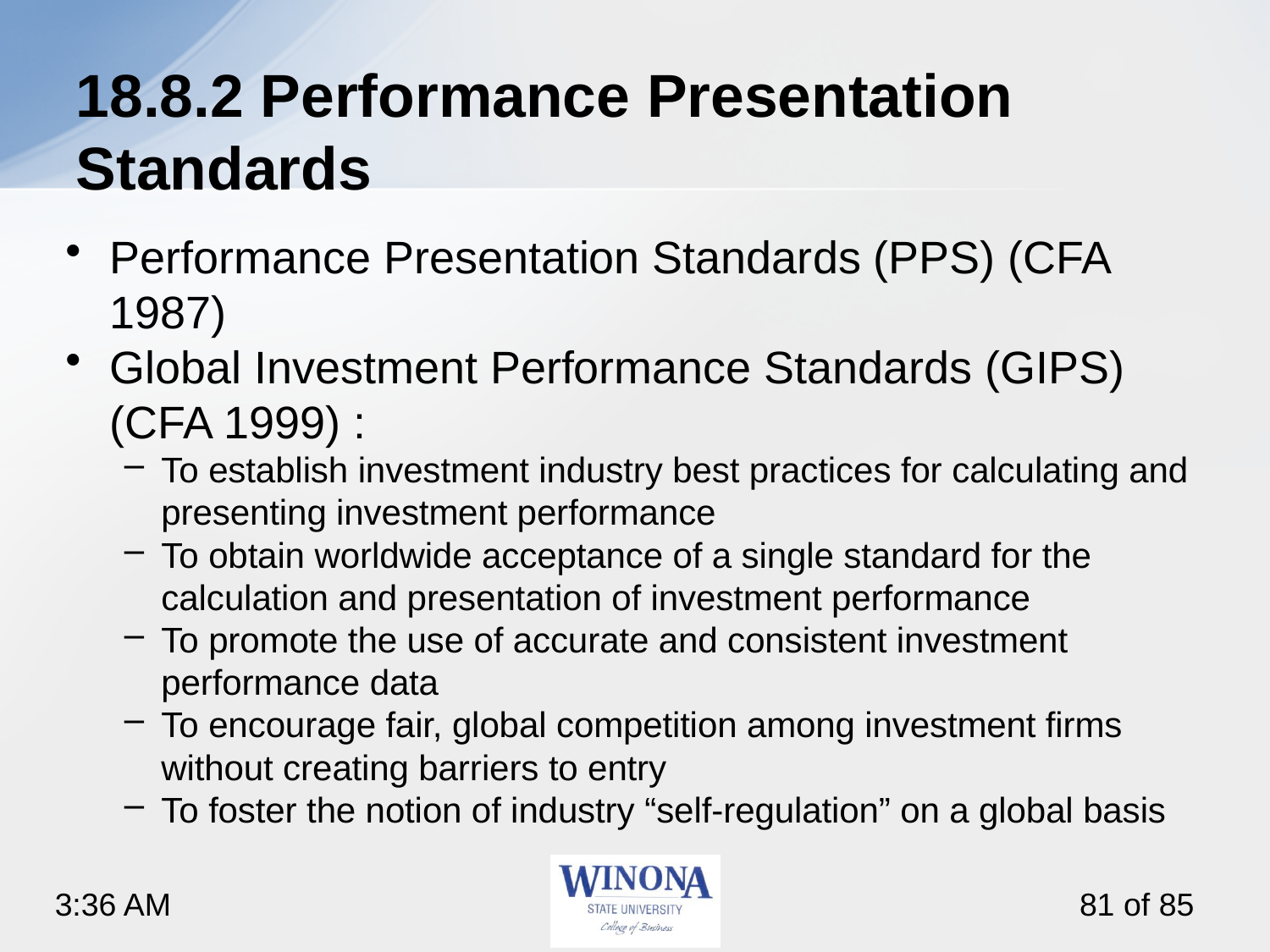

# 18.8.2 Performance Presentation Standards
Performance Presentation Standards (PPS) (CFA 1987)
Global Investment Performance Standards (GIPS) (CFA 1999) :
To establish investment industry best practices for calculating and presenting investment performance
To obtain worldwide acceptance of a single standard for the calculation and presentation of investment performance
To promote the use of accurate and consistent investment performance data
To encourage fair, global competition among investment firms without creating barriers to entry
To foster the notion of industry “self-regulation” on a global basis